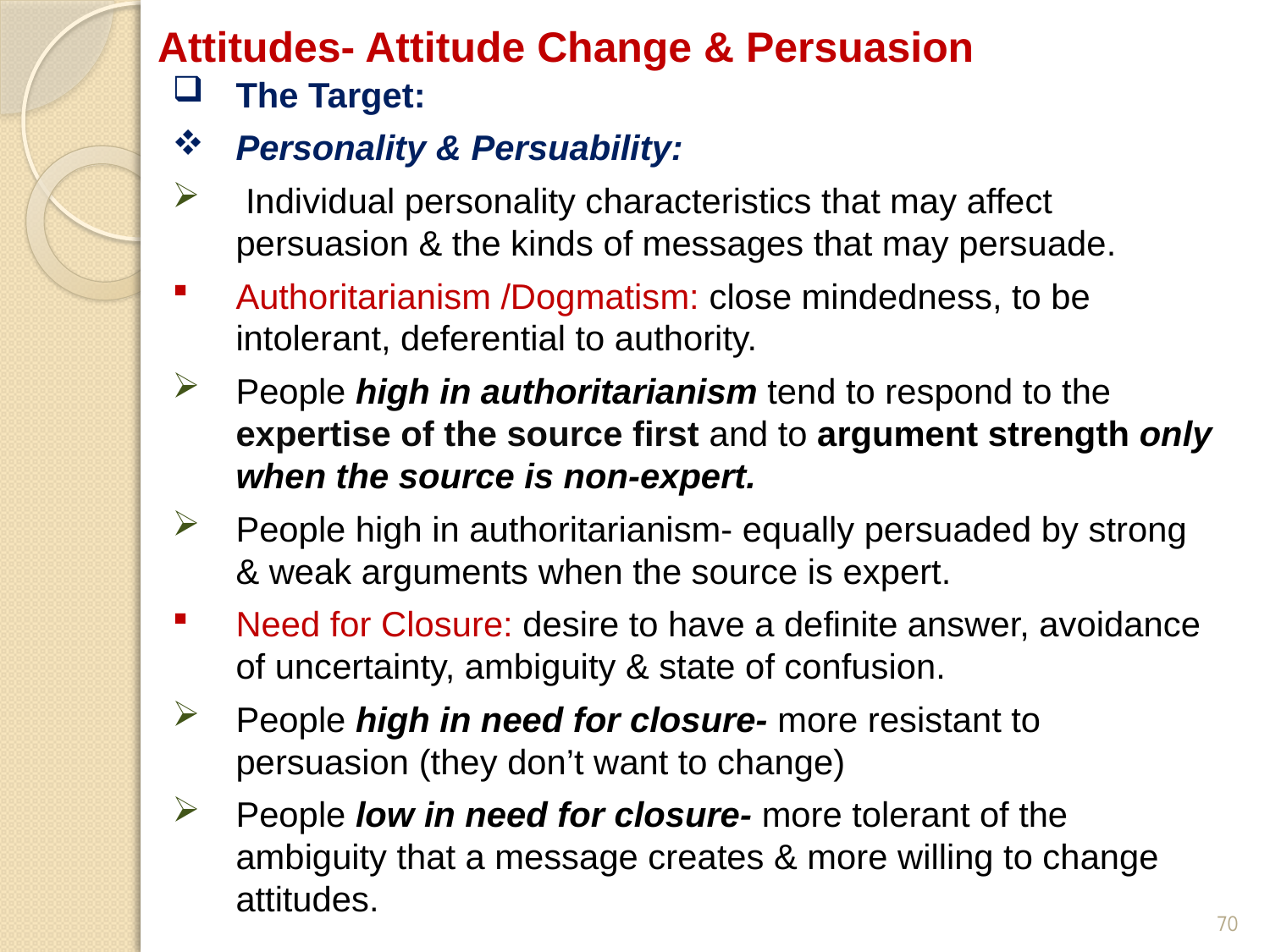

# Attitudes- Attitude Change & Persuasion
The Target:
Personality & Persuability:
 Individual personality characteristics that may affect persuasion & the kinds of messages that may persuade.
Authoritarianism /Dogmatism: close mindedness, to be intolerant, deferential to authority.
People high in authoritarianism tend to respond to the expertise of the source first and to argument strength only when the source is non-expert.
People high in authoritarianism- equally persuaded by strong & weak arguments when the source is expert.
Need for Closure: desire to have a definite answer, avoidance of uncertainty, ambiguity & state of confusion.
People high in need for closure- more resistant to persuasion (they don’t want to change)
People low in need for closure- more tolerant of the ambiguity that a message creates & more willing to change attitudes.

70